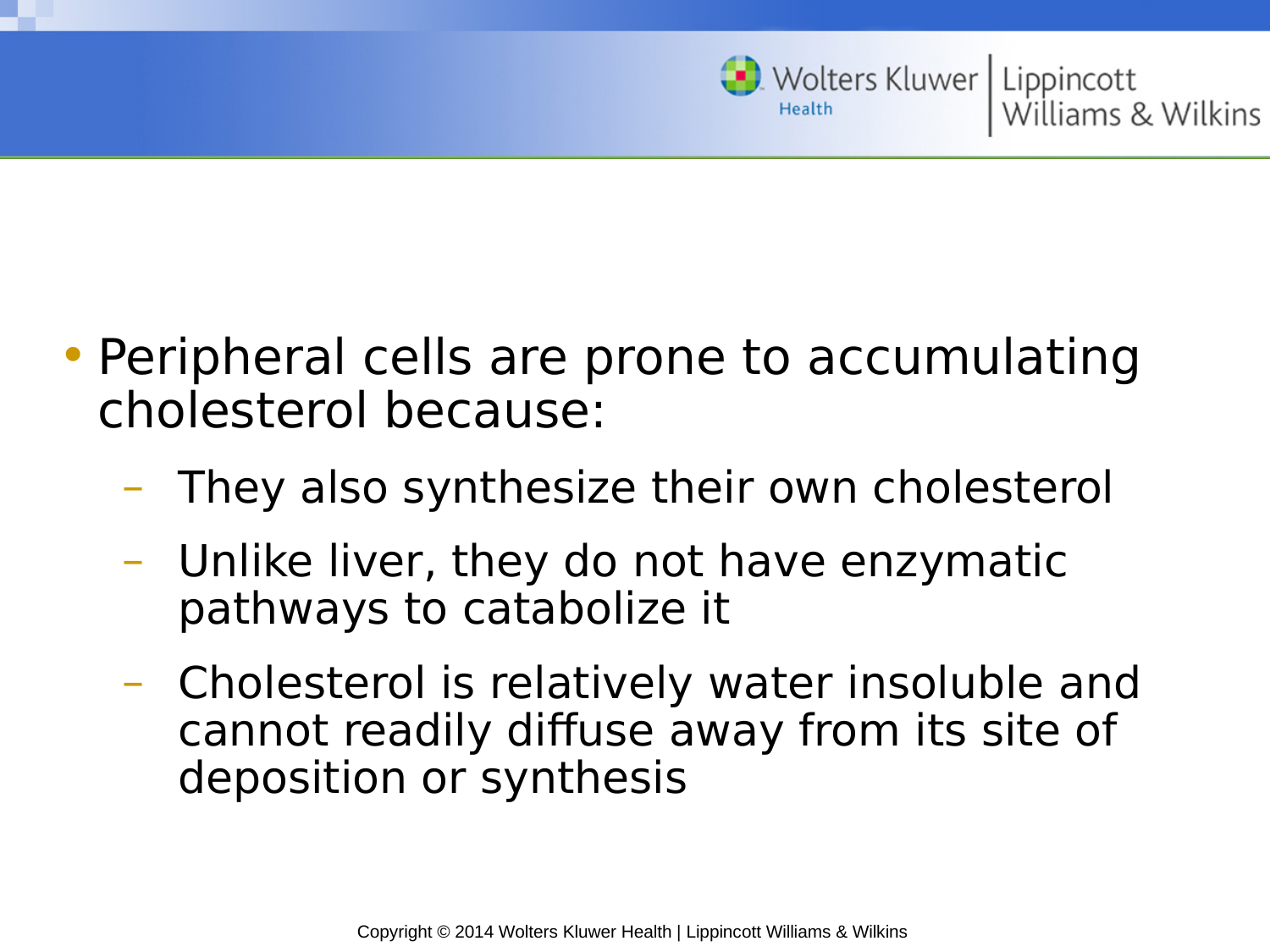

Peripheral cells are prone to accumulating cholesterol because:
They also synthesize their own cholesterol
Unlike liver, they do not have enzymatic pathways to catabolize it
Cholesterol is relatively water insoluble and cannot readily diffuse away from its site of deposition or synthesis